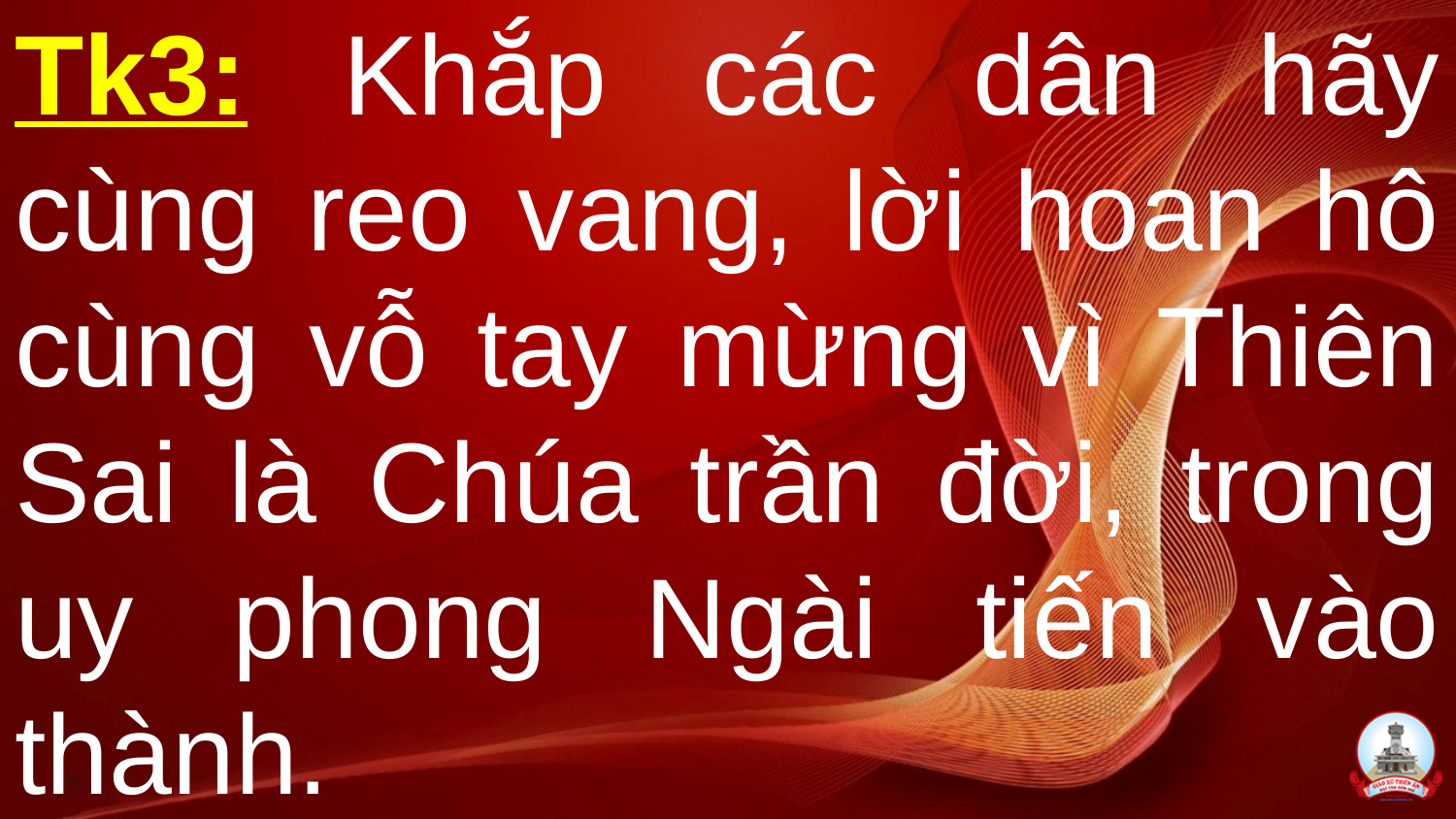

# Tk3: Khắp các dân hãy cùng reo vang, lời hoan hô cùng vỗ tay mừng vì Thiên Sai là Chúa trần đời, trong uy phong Ngài tiến vào thành.